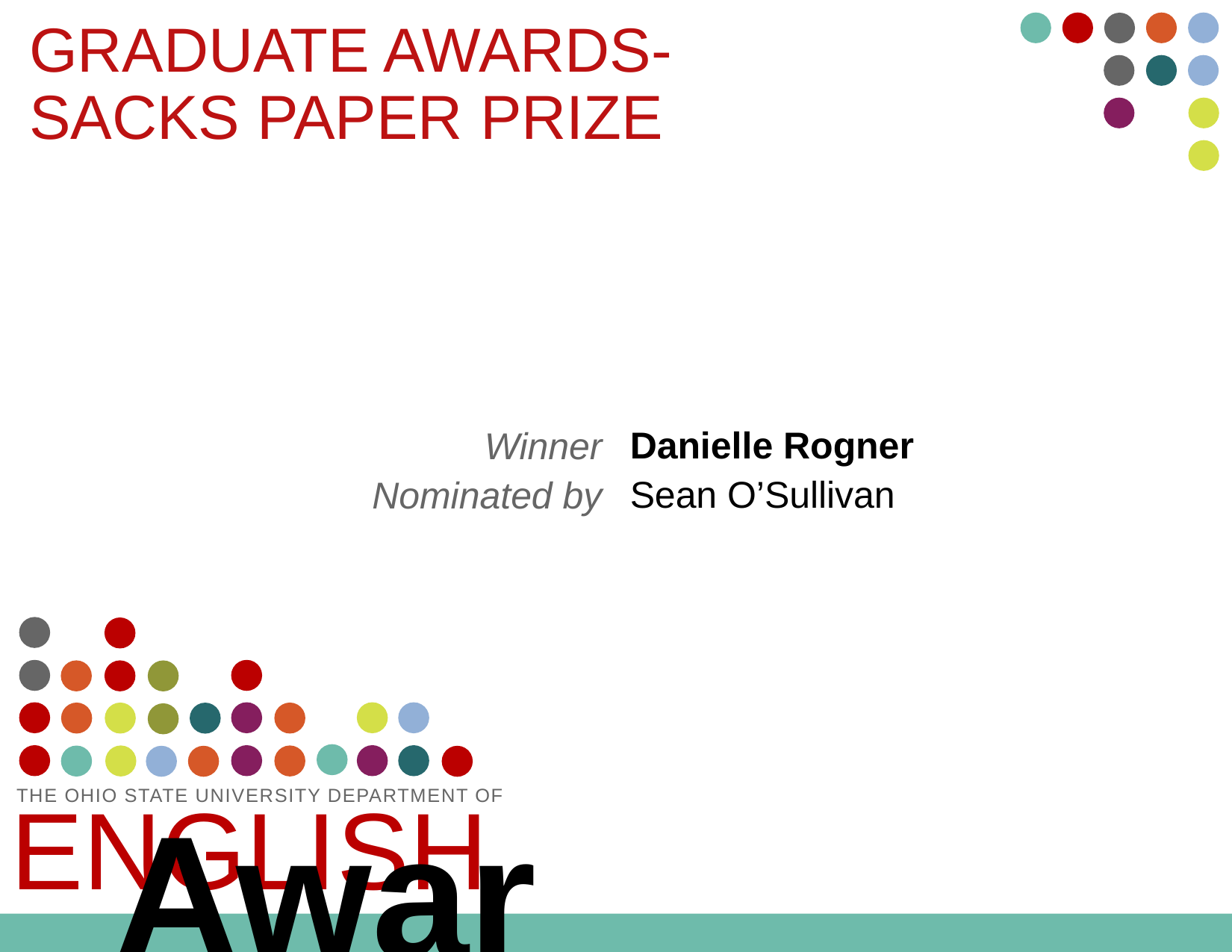

# Graduate awards- Sacks Paper Prize
Danielle Rogner
Winner
Sean O’Sullivan
Nominated by